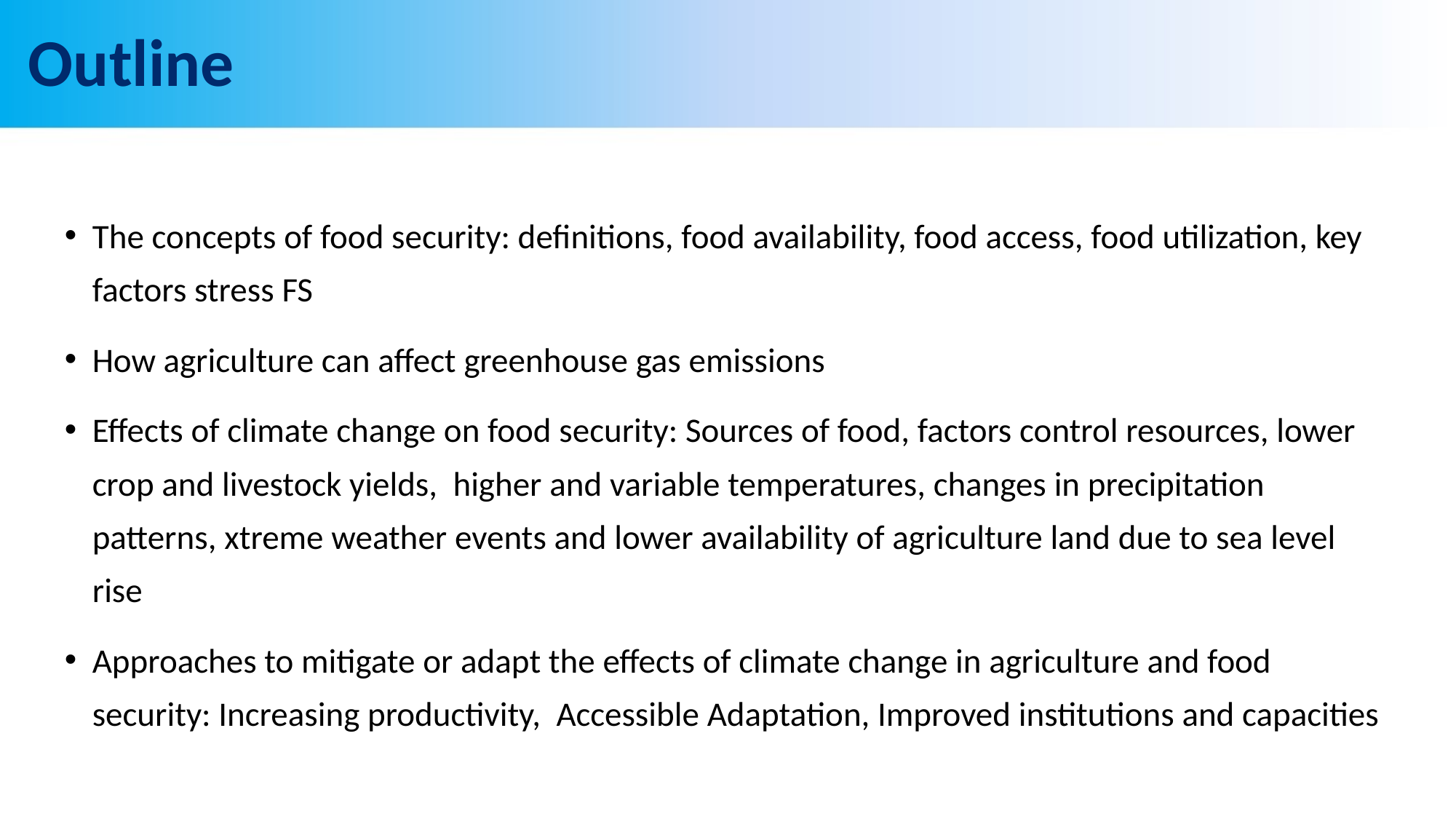

# Outline
The concepts of food security: definitions, food availability, food access, food utilization, key factors stress FS
How agriculture can affect greenhouse gas emissions
Effects of climate change on food security: Sources of food, factors control resources, lower crop and livestock yields,  higher and variable temperatures, changes in precipitation patterns, xtreme weather events and lower availability of agriculture land due to sea level rise
Approaches to mitigate or adapt the effects of climate change in agriculture and food security: Increasing productivity,  Accessible Adaptation, Improved institutions and capacities